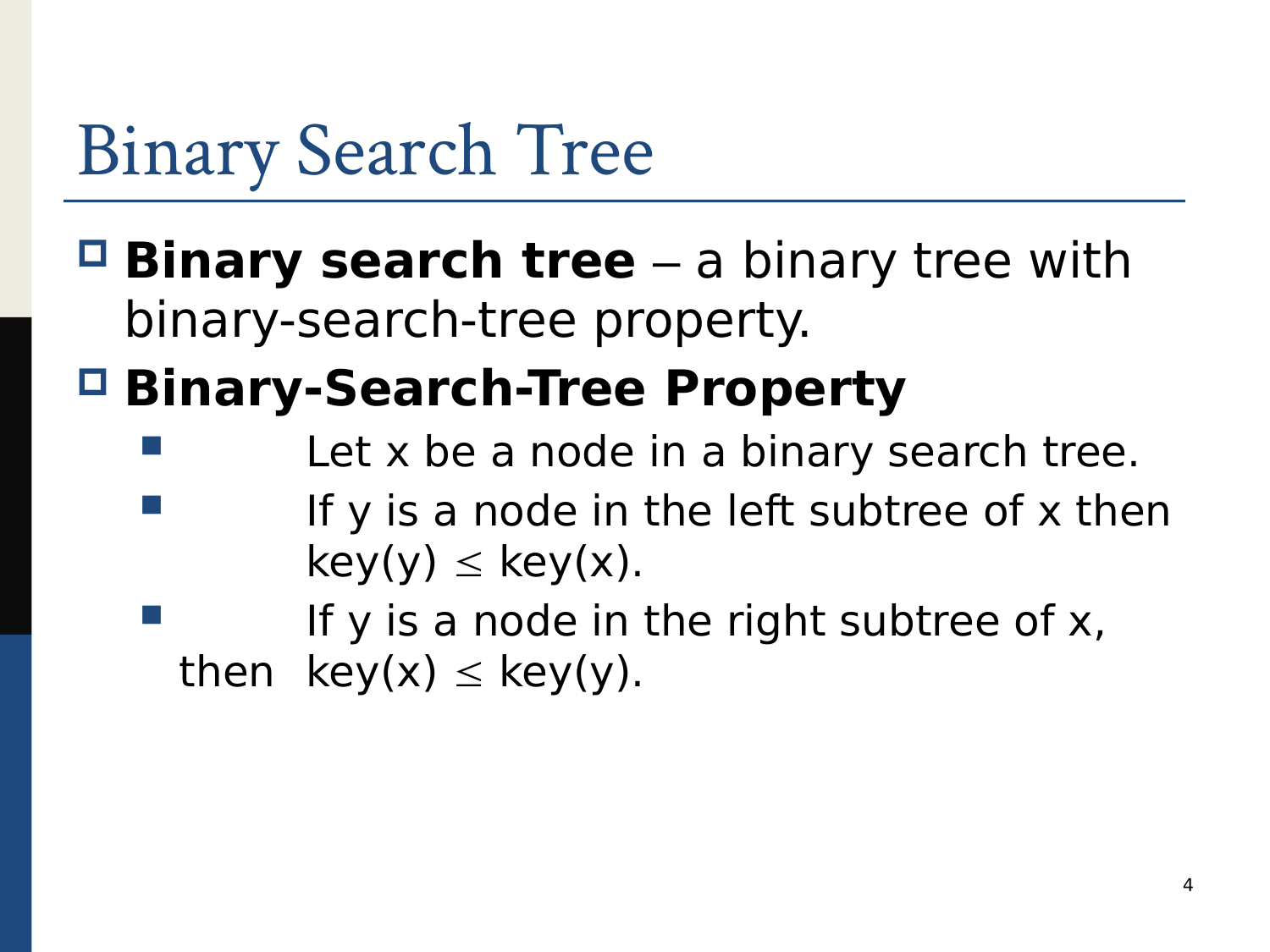

# Binary Search Tree
Binary search tree – a binary tree with binary-search-tree property.
Binary-Search-Tree Property
	Let x be a node in a binary search tree.
	If y is a node in the left subtree of x then 	key(y) ≤ key(x).
	If y is a node in the right subtree of x, then 	key(x) ≤ key(y).
4